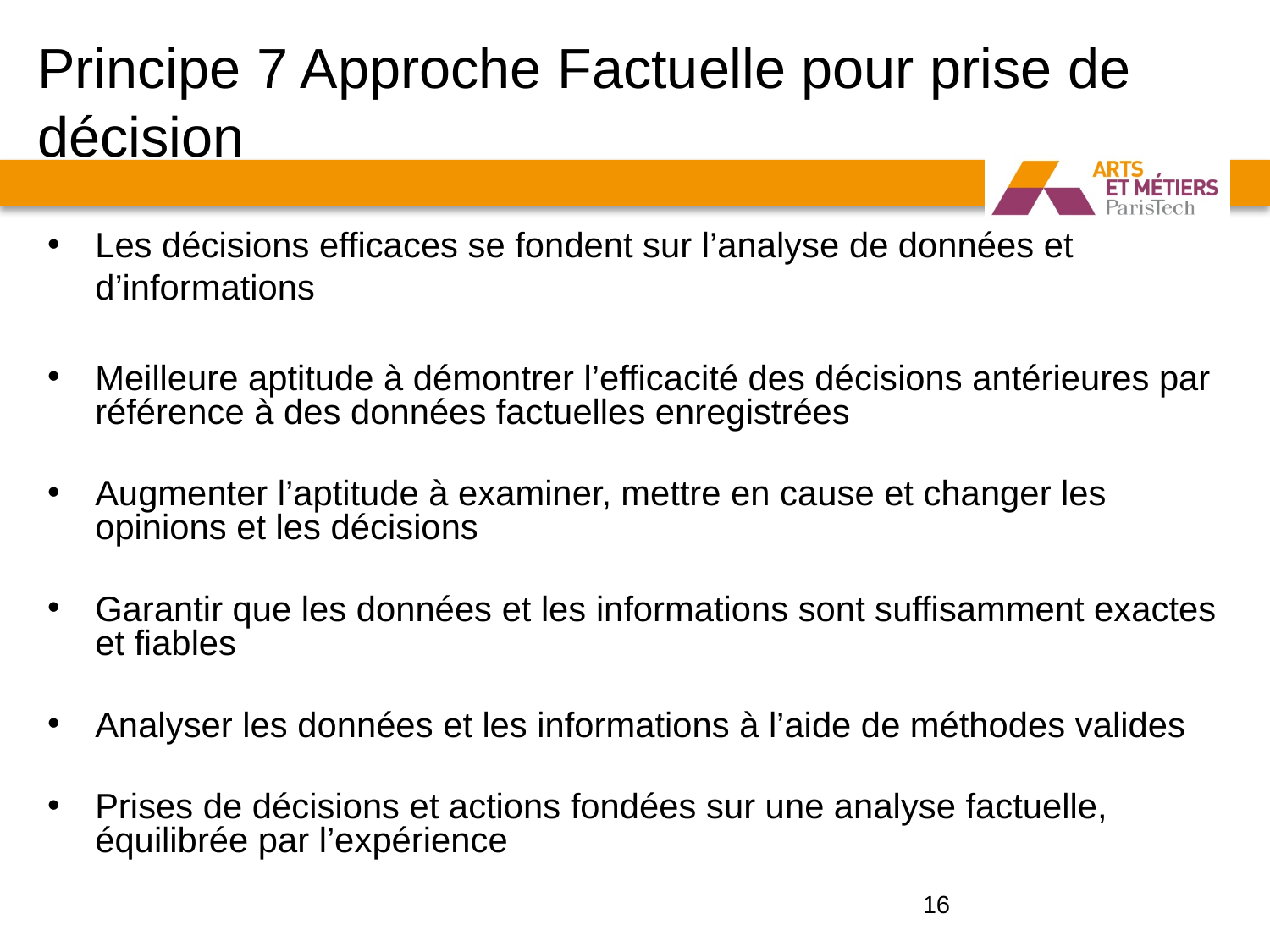

# Principe 7 Approche Factuelle pour prise de décision
Les décisions efficaces se fondent sur l’analyse de données et d’informations

Meilleure aptitude à démontrer l’efficacité des décisions antérieures par référence à des données factuelles enregistrées

Augmenter l’aptitude à examiner, mettre en cause et changer les opinions et les décisions

Garantir que les données et les informations sont suffisamment exactes et fiables

Analyser les données et les informations à l’aide de méthodes valides

Prises de décisions et actions fondées sur une analyse factuelle, équilibrée par l’expérience

16